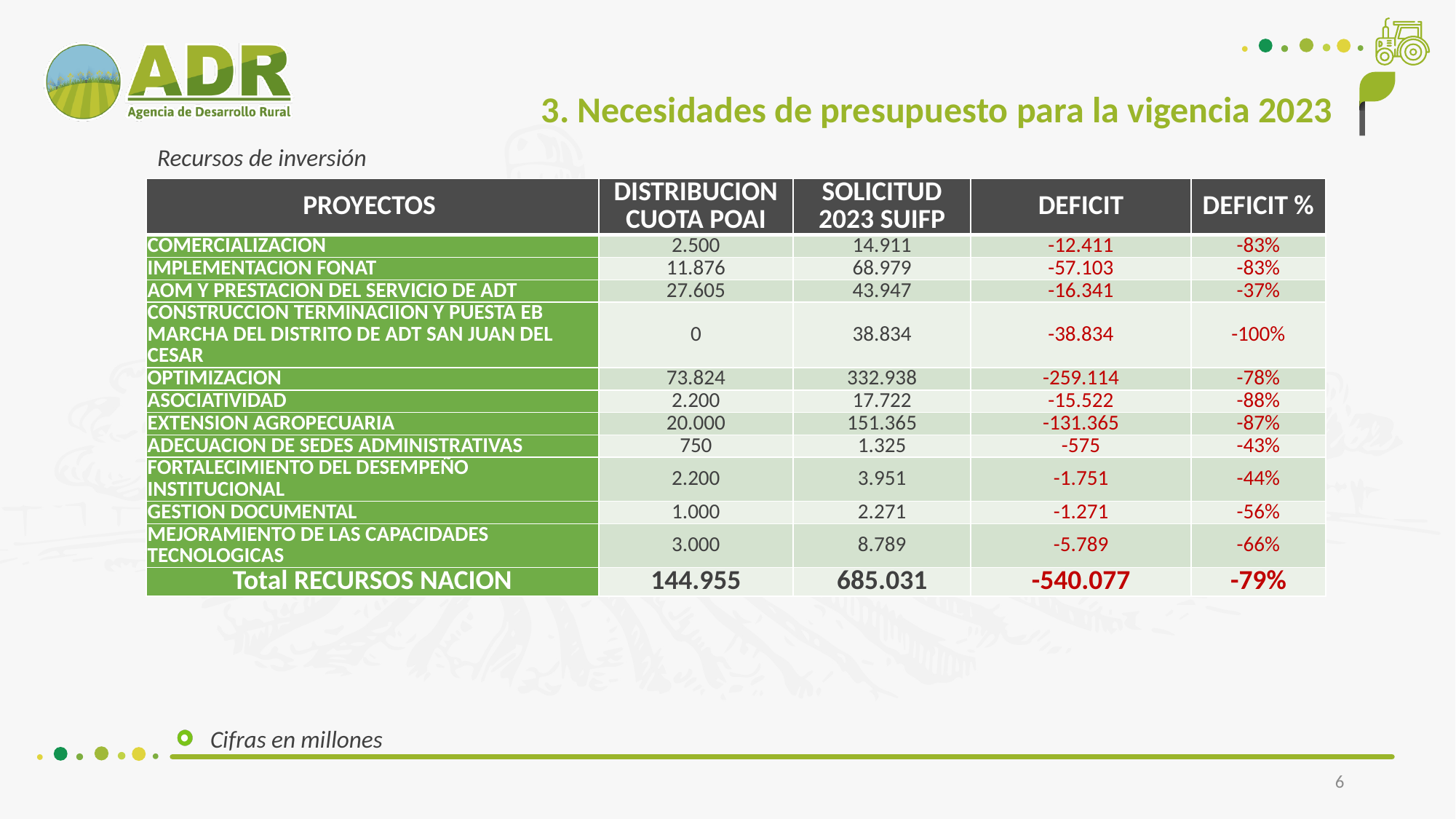

3. Necesidades de presupuesto para la vigencia 2023
Recursos de inversión

| PROYECTOS | DISTRIBUCION CUOTA POAI | SOLICITUD 2023 SUIFP | DEFICIT | DEFICIT % |
| --- | --- | --- | --- | --- |
| COMERCIALIZACION | 2.500 | 14.911 | -12.411 | -83% |
| IMPLEMENTACION FONAT | 11.876 | 68.979 | -57.103 | -83% |
| AOM Y PRESTACION DEL SERVICIO DE ADT | 27.605 | 43.947 | -16.341 | -37% |
| CONSTRUCCION TERMINACIION Y PUESTA EB MARCHA DEL DISTRITO DE ADT SAN JUAN DEL CESAR | 0 | 38.834 | -38.834 | -100% |
| OPTIMIZACION | 73.824 | 332.938 | -259.114 | -78% |
| ASOCIATIVIDAD | 2.200 | 17.722 | -15.522 | -88% |
| EXTENSION AGROPECUARIA | 20.000 | 151.365 | -131.365 | -87% |
| ADECUACION DE SEDES ADMINISTRATIVAS | 750 | 1.325 | -575 | -43% |
| FORTALECIMIENTO DEL DESEMPEÑO INSTITUCIONAL | 2.200 | 3.951 | -1.751 | -44% |
| GESTION DOCUMENTAL | 1.000 | 2.271 | -1.271 | -56% |
| MEJORAMIENTO DE LAS CAPACIDADES TECNOLOGICAS | 3.000 | 8.789 | -5.789 | -66% |
| Total RECURSOS NACION | 144.955 | 685.031 | -540.077 | -79% |
Cifras en millones

6